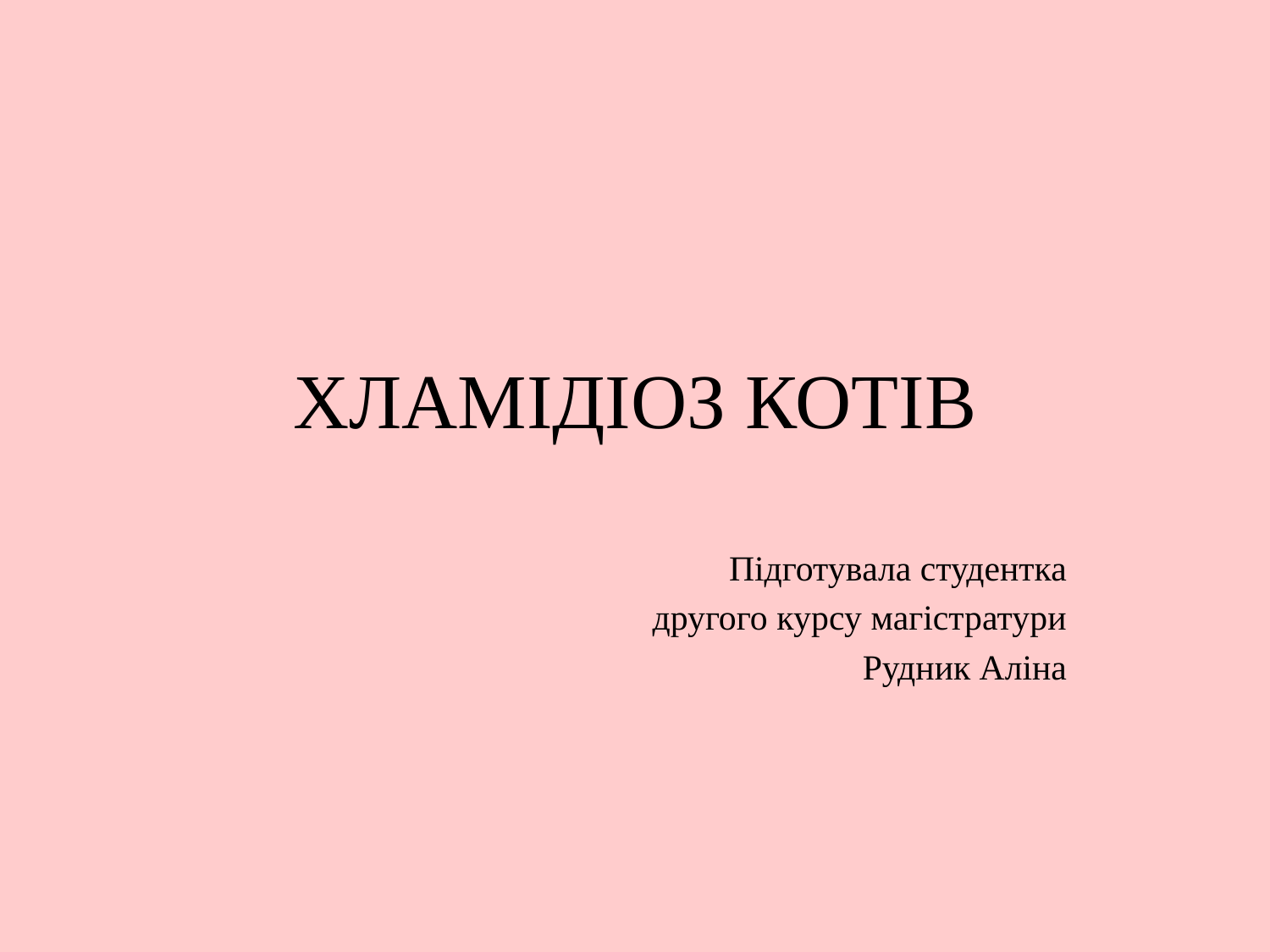

# ХЛАМІДІОЗ КОТІВ
Підготувала студентка
другого курсу магістратури
Рудник Аліна